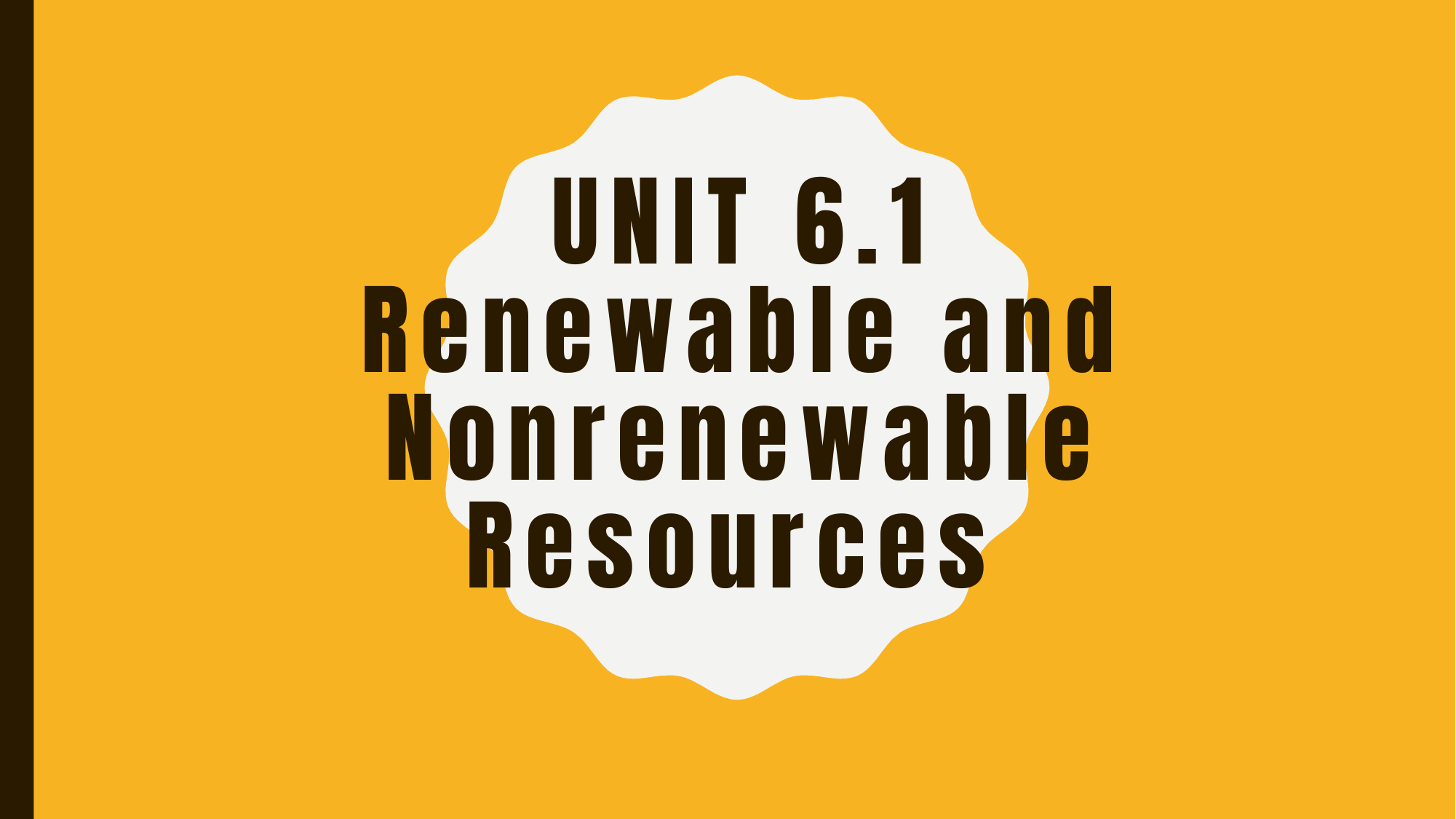

# Unit 6.1 Renewable and Nonrenewable Resources